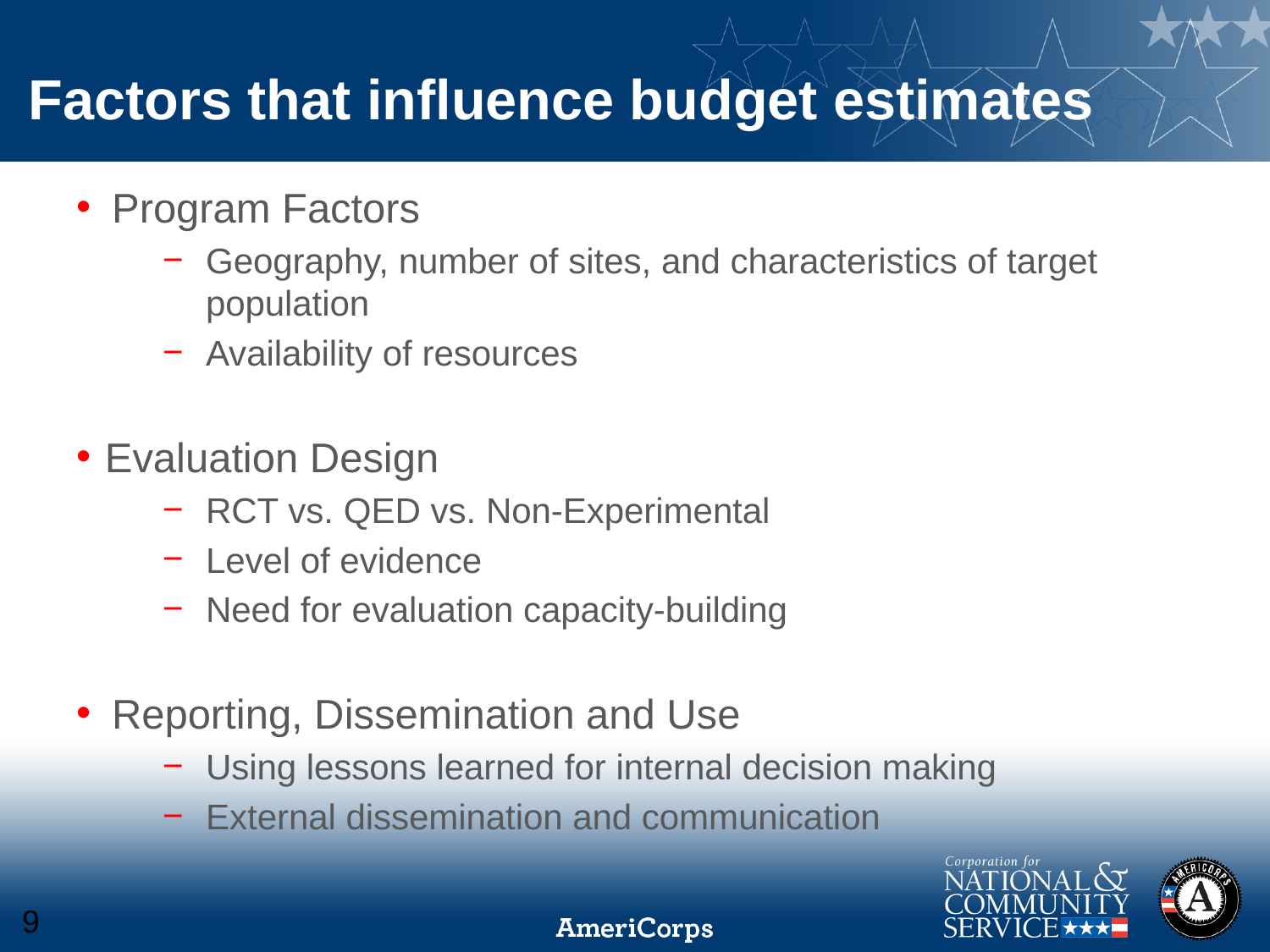

# Factors that influence budget estimates
Program Factors
Geography, number of sites, and characteristics of target population
Availability of resources

Evaluation Design
RCT vs. QED vs. Non-Experimental
Level of evidence
Need for evaluation capacity-building

Reporting, Dissemination and Use
Using lessons learned for internal decision making
External dissemination and communication

9